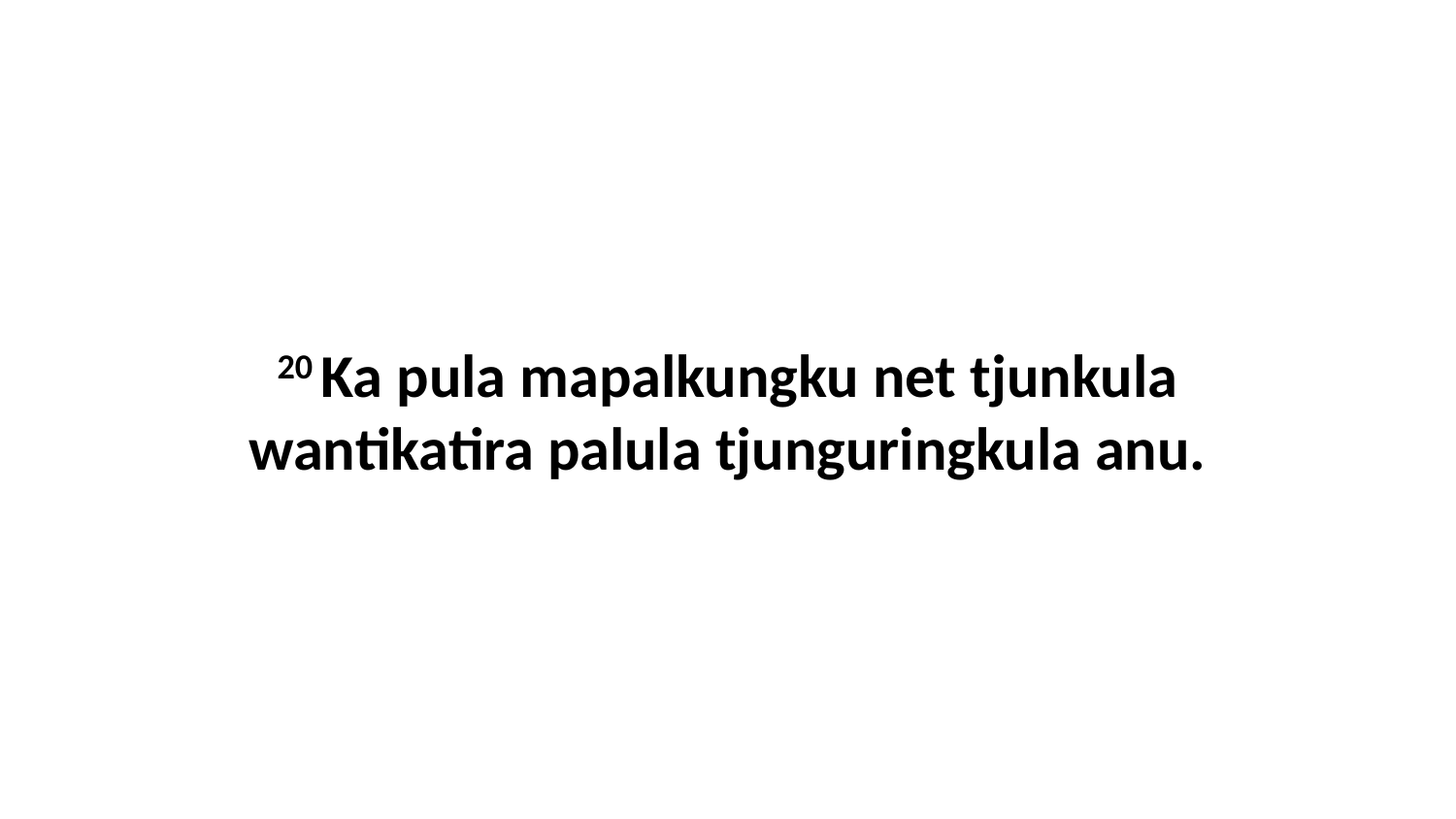

20 Ka pula mapalkungku net tjunkula wantikatira palula tjunguringkula anu.